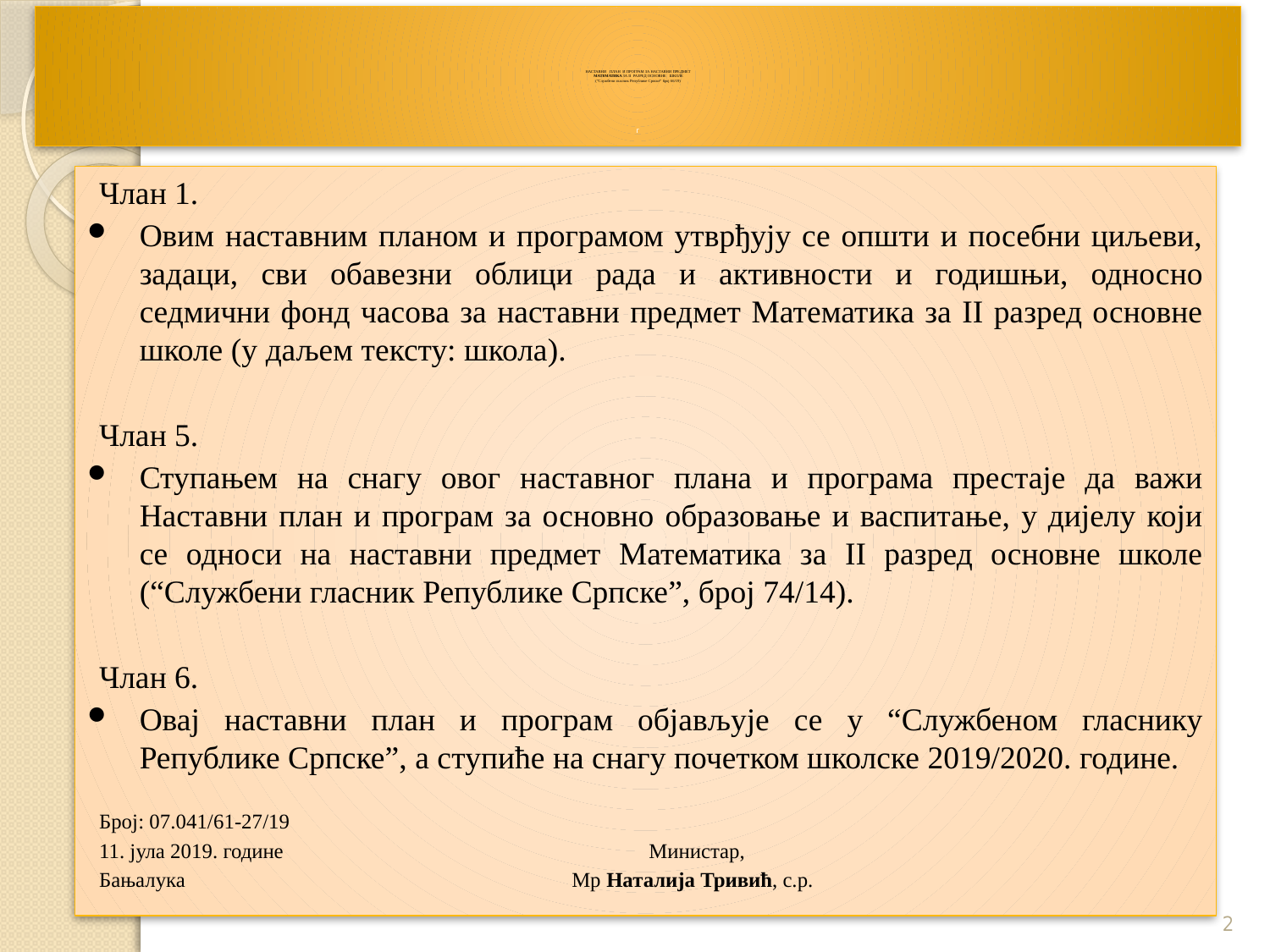

# НАСТАВНИ   ПЛАН  И ПРОГРАМ ЗА НАСТАВНИ ПРЕДМЕТ МАТЕМАТИКА ЗА II  РАЗРЕД ОСНОВНЕ   ШКОЛЕ (“Службени гласник Републике Српске” број 66/19) г
Члан 1.
Овим наставним планом и програмом утврђују се општи и посебни циљеви, задаци, сви обавезни облици рада и активности и годишњи, односно седмични фонд часова за наставни предмет Математика за II разред основне школе (у даљем тексту: школа).

Члан 5.
Ступањем на снагу овог наставног плана и програма престаје да важи Наставни план и програм за основно образовање и васпитање, у дијелу који се односи на наставни предмет Математика за II разред основне школе (“Службени гласник Републике Српске”, број 74/14).

Члан 6.
Овај наставни план и програм објављује се у “Службеном гласнику Републике Српске”, а ступиће на снагу почетком школске 2019/2020. године.

Број: 07.041/61-27/19
11. јулa 2019. године                                                                     Министар,
Бањалука                                                                         Мр Наталија Тривић, с.р.

2